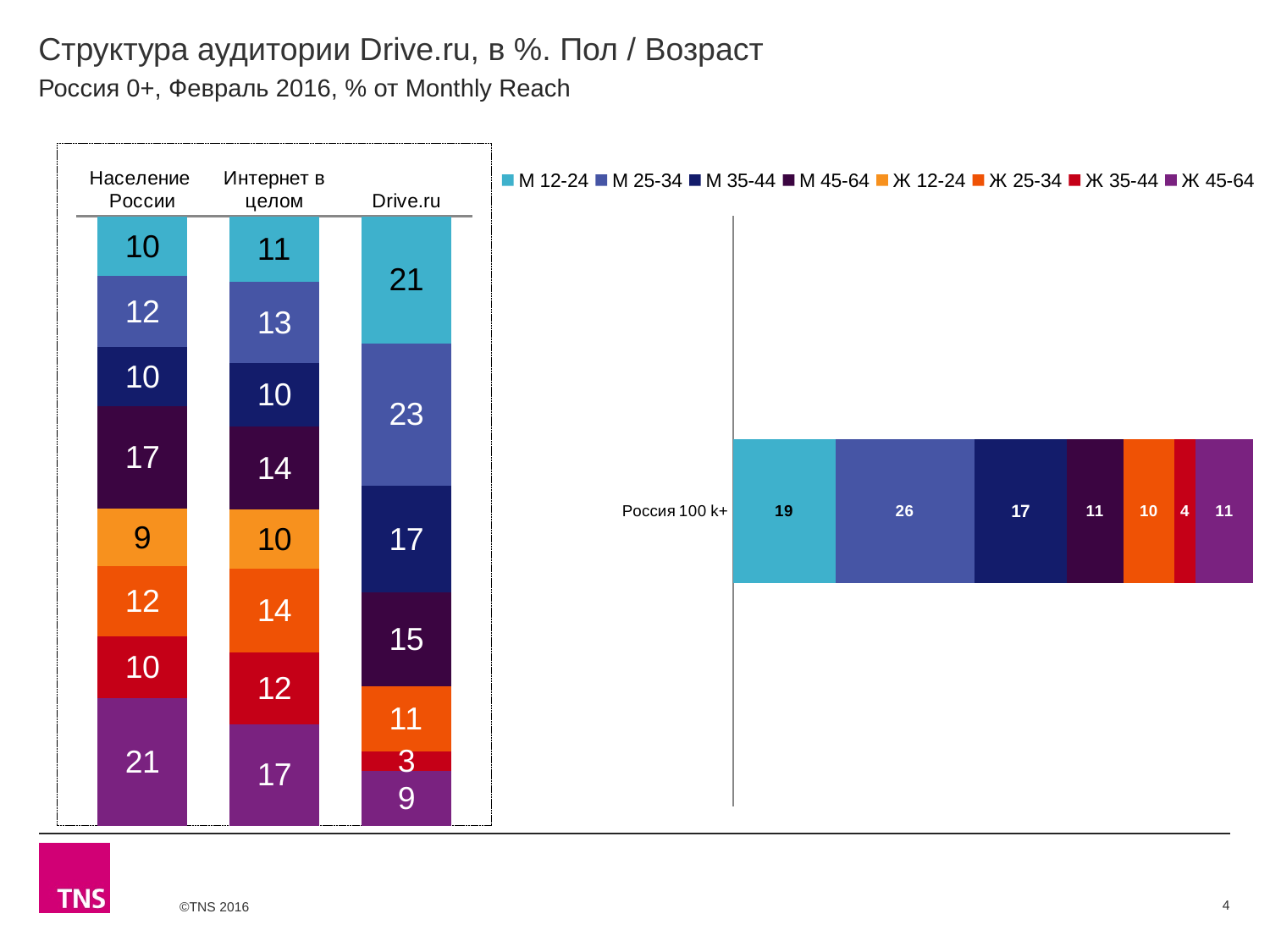

# Структура аудитории Drive.ru, в %. Пол / Возраст
Россия 0+, Февраль 2016, % от Monthly Reach

### Chart

| Category | М 12-24 | М 25-34 | М 35-44 | М 45-64 | Ж 12-24 | Ж 25-34 | Ж 35-44 | Ж 45-64 |
|---|---|---|---|---|---|---|---|---|
| Население  России | 9.8 | 11.7 | 9.6 | 16.9 | 9.3 | 11.6 | 10.1 | 20.9 |
| Интернет в целом | 10.8 | 13.3 | 10.4 | 13.6 | 9.7 | 13.7 | 11.8 | 16.6 |
| Drive.ru | 20.5 | 23.0 | 17.2 | 15.2 | None | 10.5 | 3.2 | 8.8 |

### Chart

| Category | М 12-24 | М 25-34 | М 35-44 | М 45-64 | Ж 12-24 | Ж 25-34 | Ж 35-44 | Ж 45-64 |
|---|---|---|---|---|---|---|---|---|
| Россия 100 k+ | 19.3 | 26.2 | 17.4 | 10.7 | None | 9.6 | 4.0 | 10.9 |
4